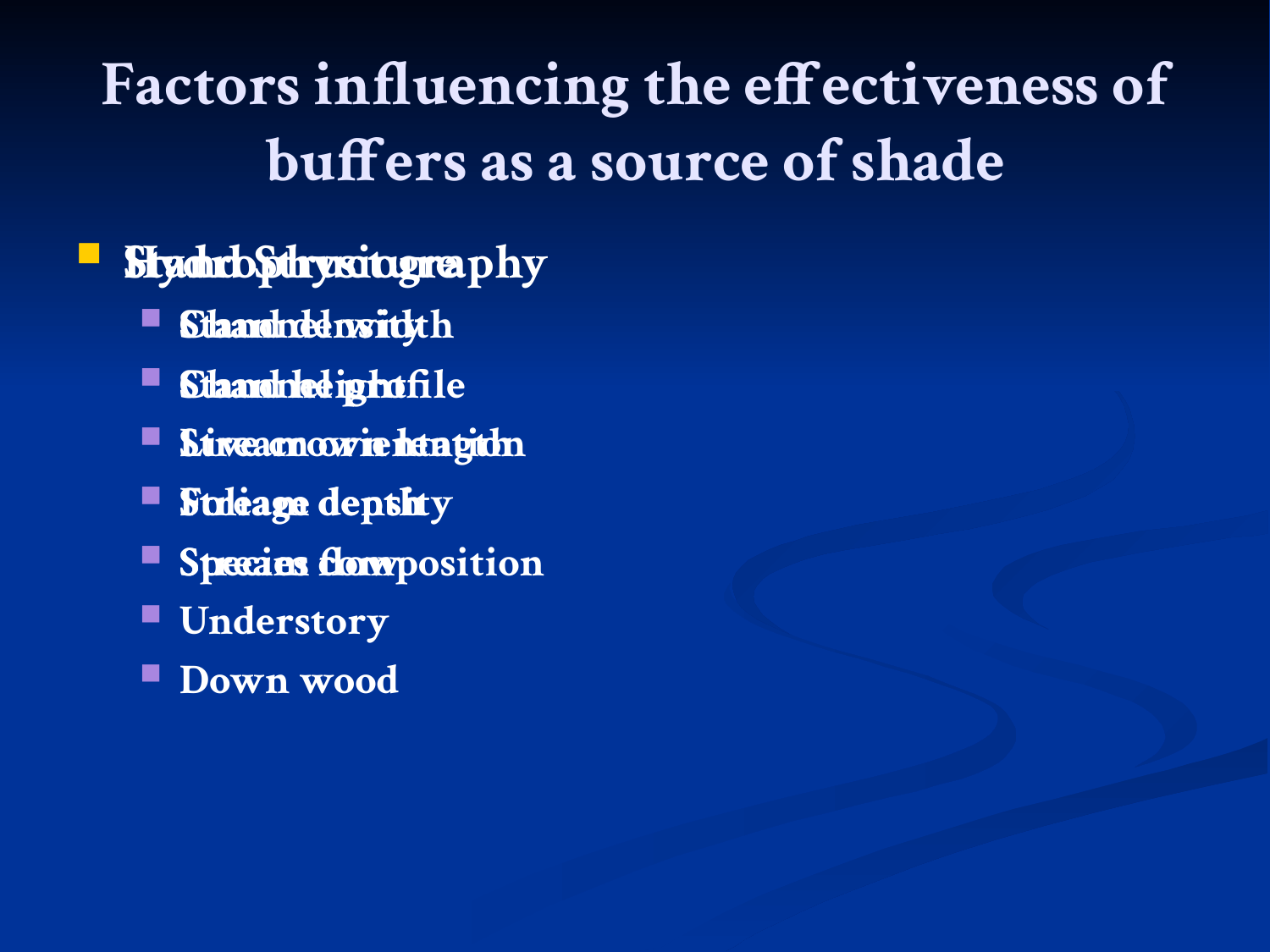

# Factors influencing the effectiveness of buffers as a source of shade
Stand Structure
Stand density
Stand height
Live crown length
Foliage density
Species composition
Understory
Down wood
Hydrophysiography
Channel width
Channel profile
Stream orientation
Stream depth
Stream flow